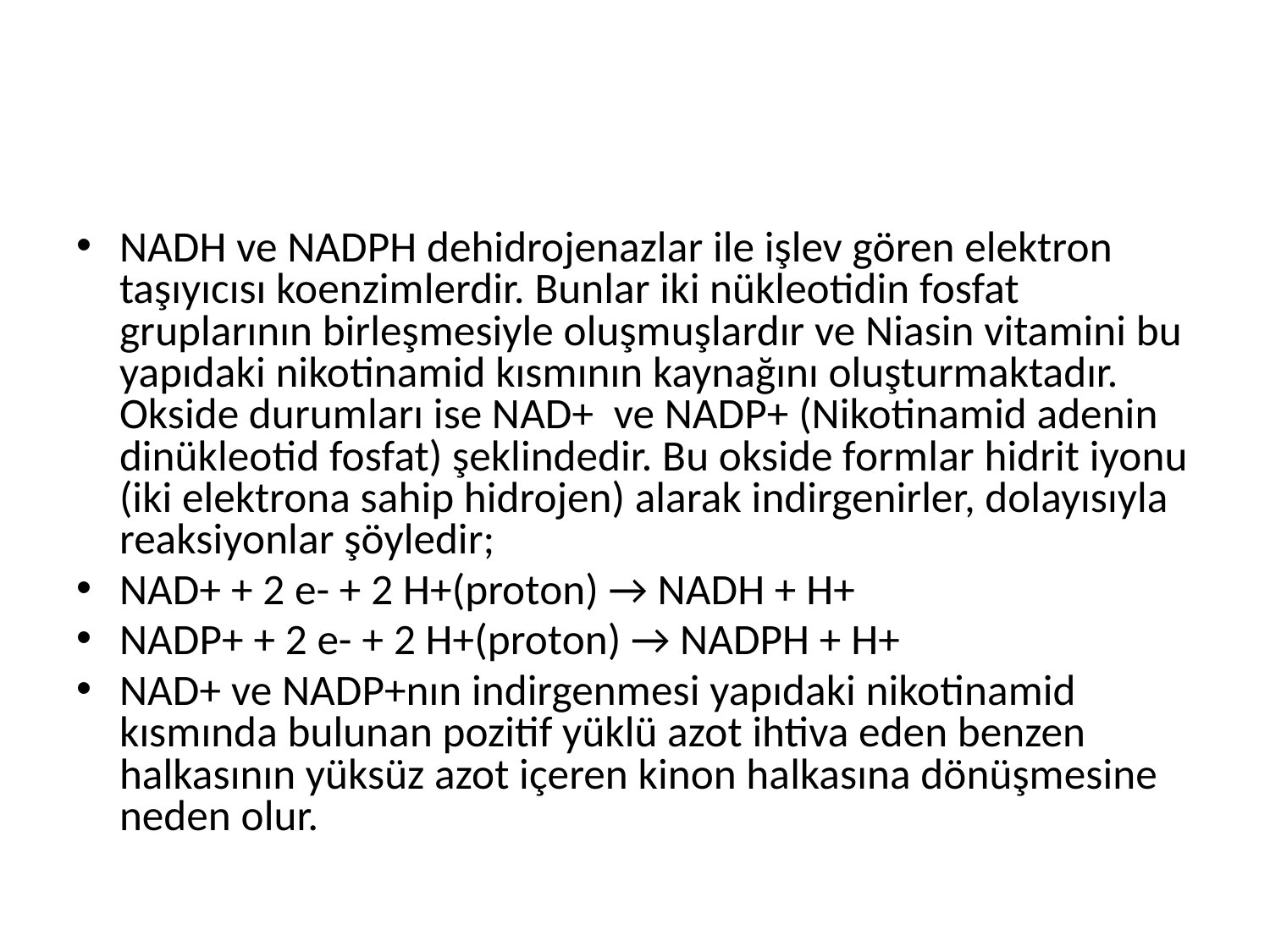

#
NADH ve NADPH dehidrojenazlar ile işlev gören elektron taşıyıcısı koenzimlerdir. Bunlar iki nükleotidin fosfat gruplarının birleşmesiyle oluşmuşlardır ve Niasin vitamini bu yapıdaki nikotinamid kısmının kaynağını oluşturmaktadır. Okside durumları ise NAD+  ve NADP+ (Nikotinamid adenin dinükleotid fosfat) şeklindedir. Bu okside formlar hidrit iyonu (iki elektrona sahip hidrojen) alarak indirgenirler, dolayısıyla reaksiyonlar şöyledir;
NAD+ + 2 e- + 2 H+(proton) → NADH + H+
NADP+ + 2 e- + 2 H+(proton) → NADPH + H+
NAD+ ve NADP+nın indirgenmesi yapıdaki nikotinamid kısmında bulunan pozitif yüklü azot ihtiva eden benzen halkasının yüksüz azot içeren kinon halkasına dönüşmesine neden olur.